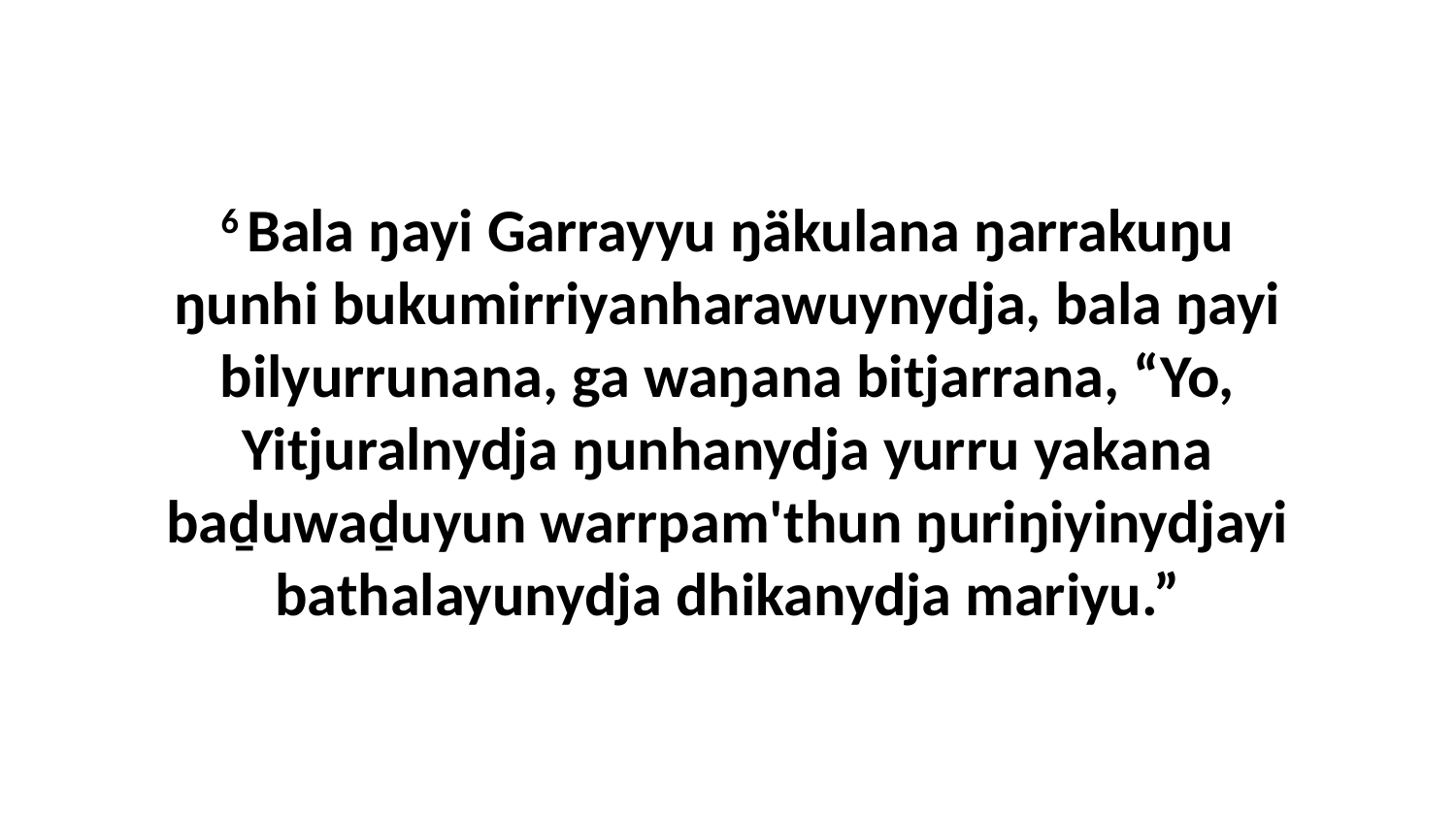

6 Bala ŋayi Garrayyu ŋäkulana ŋarrakuŋu ŋunhi bukumirriyanharawuynydja, bala ŋayi bilyurrunana, ga waŋana bitjarrana, “Yo, Yitjuralnydja ŋunhanydja yurru yakana baḏuwaḏuyun warrpam'thun ŋuriŋiyinydjayi bathalayunydja dhikanydja mariyu.”